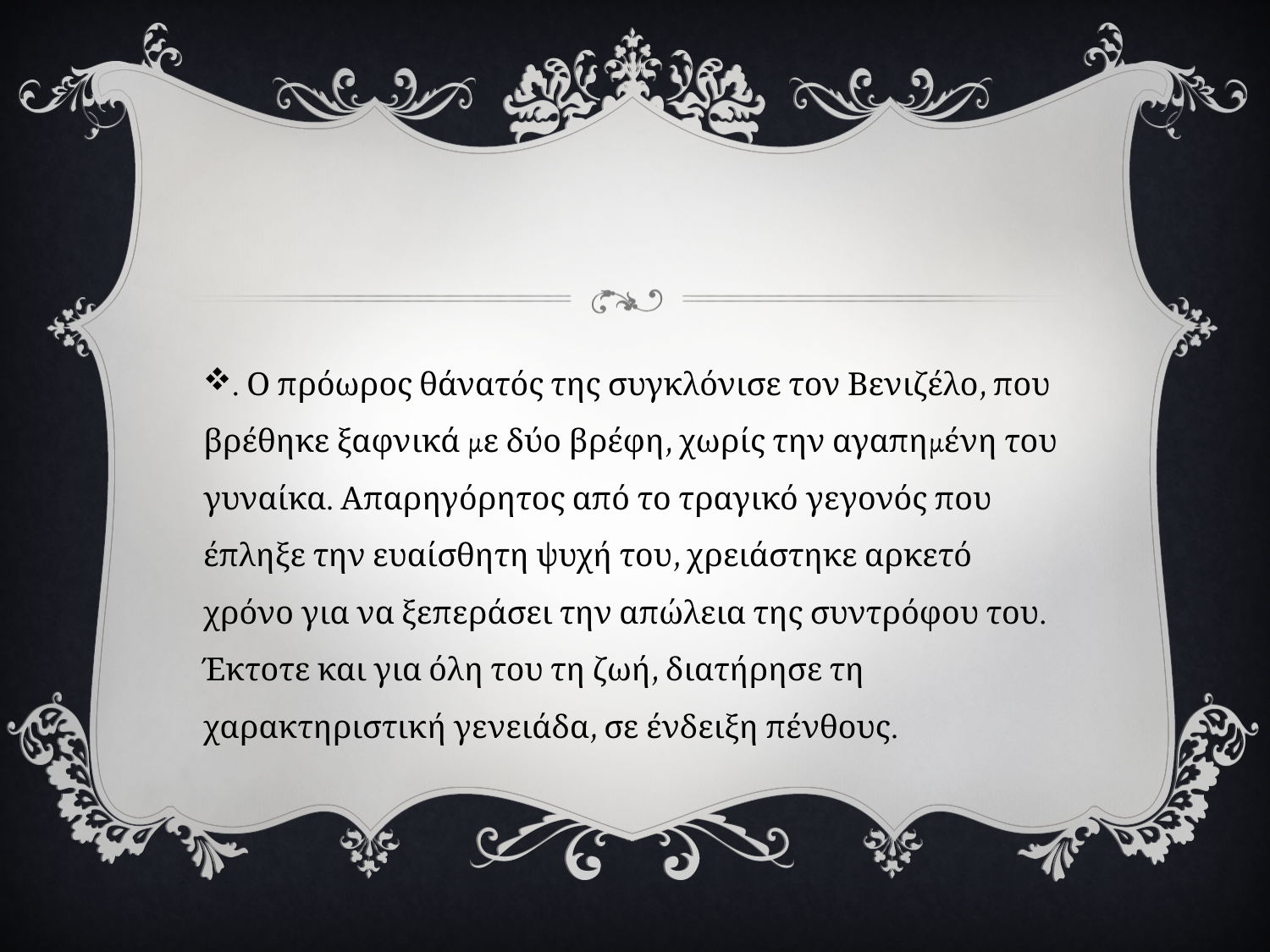

#
. Ο πρόωρος θάνατός της συγκλόνισε τον Βενιζέλο, που βρέθηκε ξαφνικά με δύο βρέφη, χωρίς την αγαπημένη του γυναίκα. Απαρηγόρητος από το τραγικό γεγονός που έπληξε την ευαίσθητη ψυχή του, χρειάστηκε αρκετό χρόνο για να ξεπεράσει την απώλεια της συντρόφου του. Έκτοτε και για όλη του τη ζωή, διατήρησε τη χαρακτηριστική γενειάδα, σε ένδειξη πένθους.